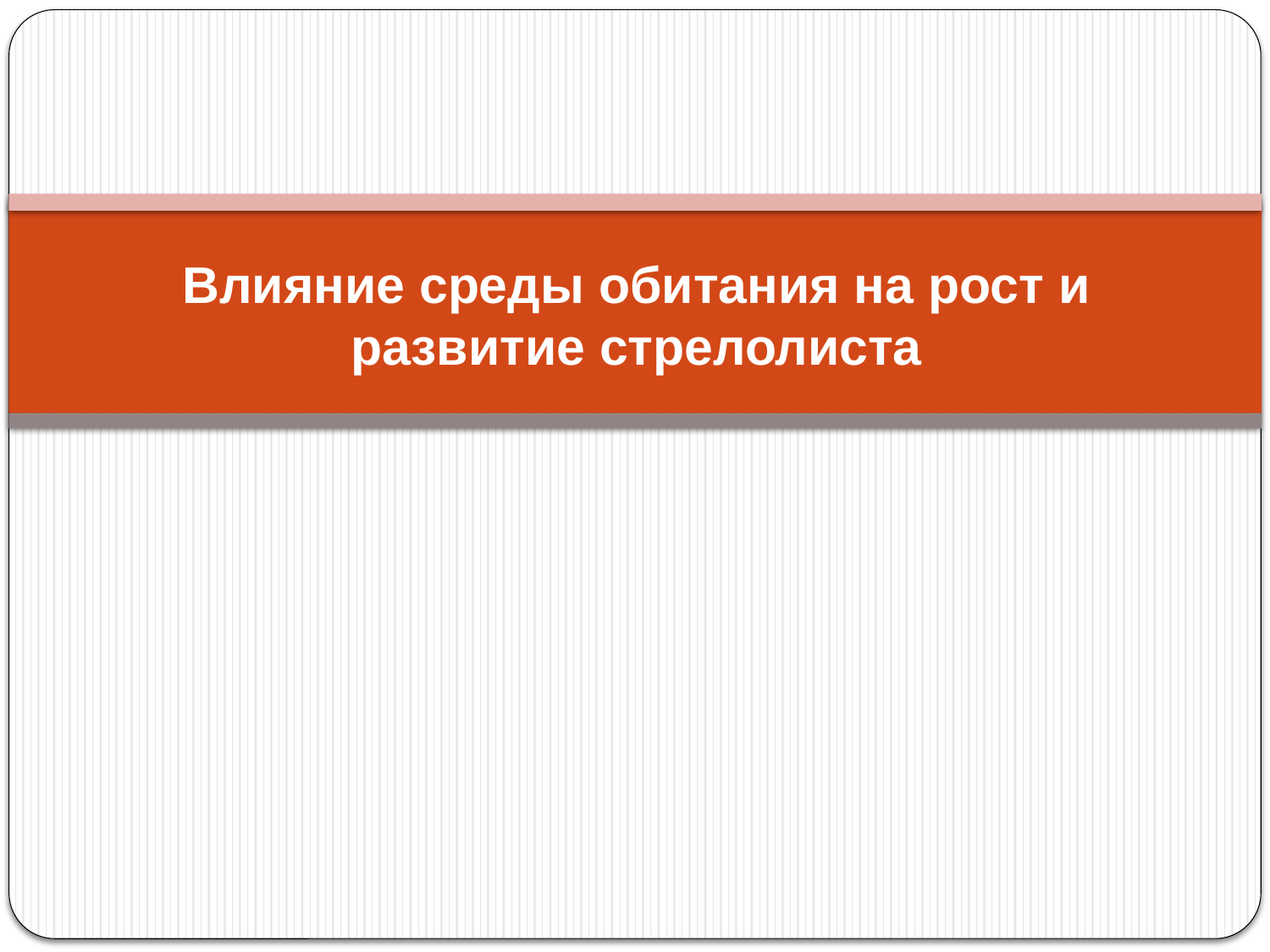

# Влияние среды обитания на рост и развитие стрелолиста